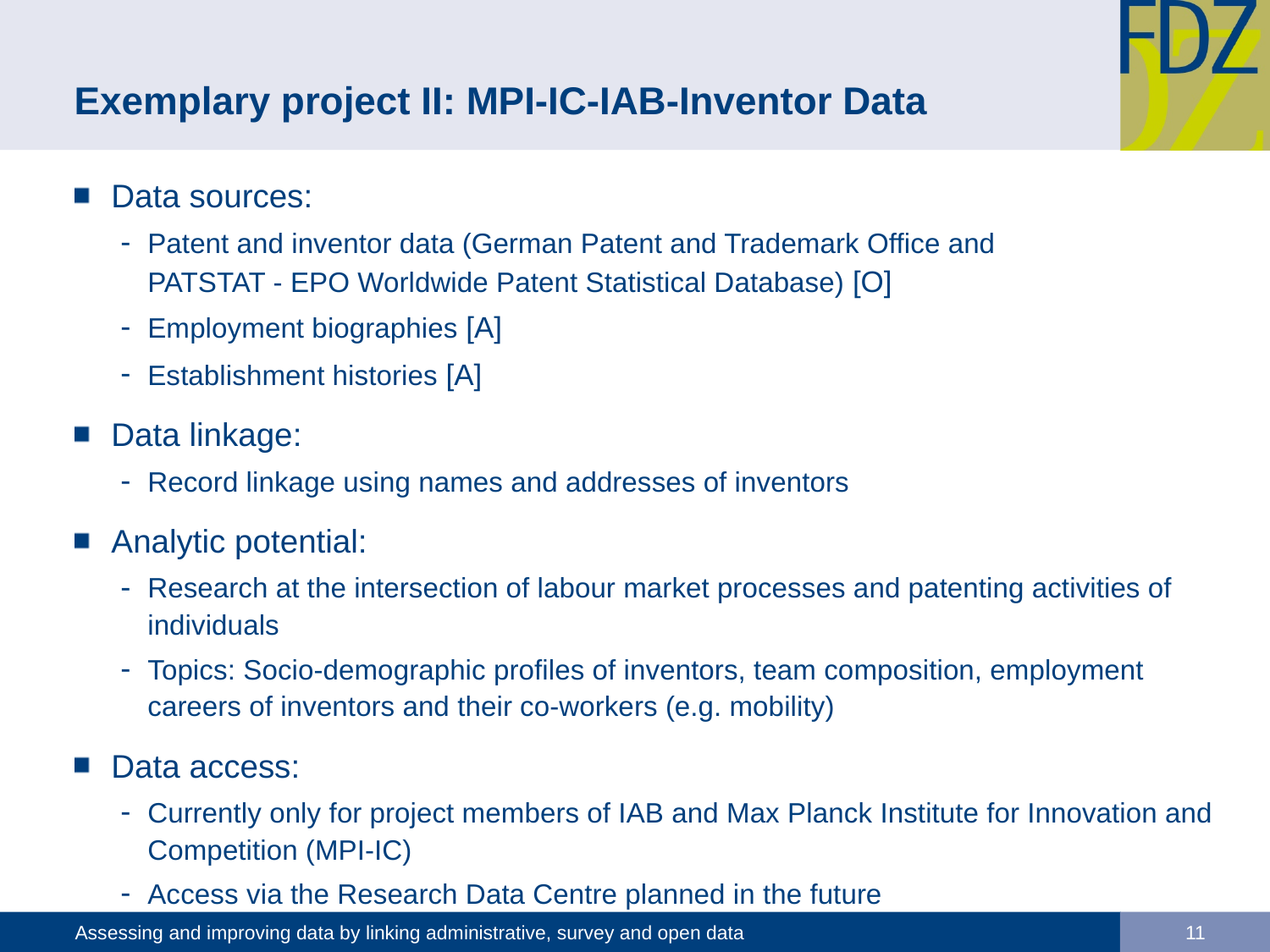

# Exemplary project II: MPI-IC-IAB-Inventor Data
Data sources:
Patent and inventor data (German Patent and Trademark Office and
PATSTAT - EPO Worldwide Patent Statistical Database) [O]
Employment biographies [A]
Establishment histories [A]
Data linkage:
Record linkage using names and addresses of inventors
Analytic potential:
Research at the intersection of labour market processes and patenting activities of individuals
Topics: Socio-demographic profiles of inventors, team composition, employment careers of inventors and their co-workers (e.g. mobility)
Data access:
Currently only for project members of IAB and Max Planck Institute for Innovation and Competition (MPI-IC)
Access via the Research Data Centre planned in the future

Assessing and improving data by linking administrative, survey and open data
11